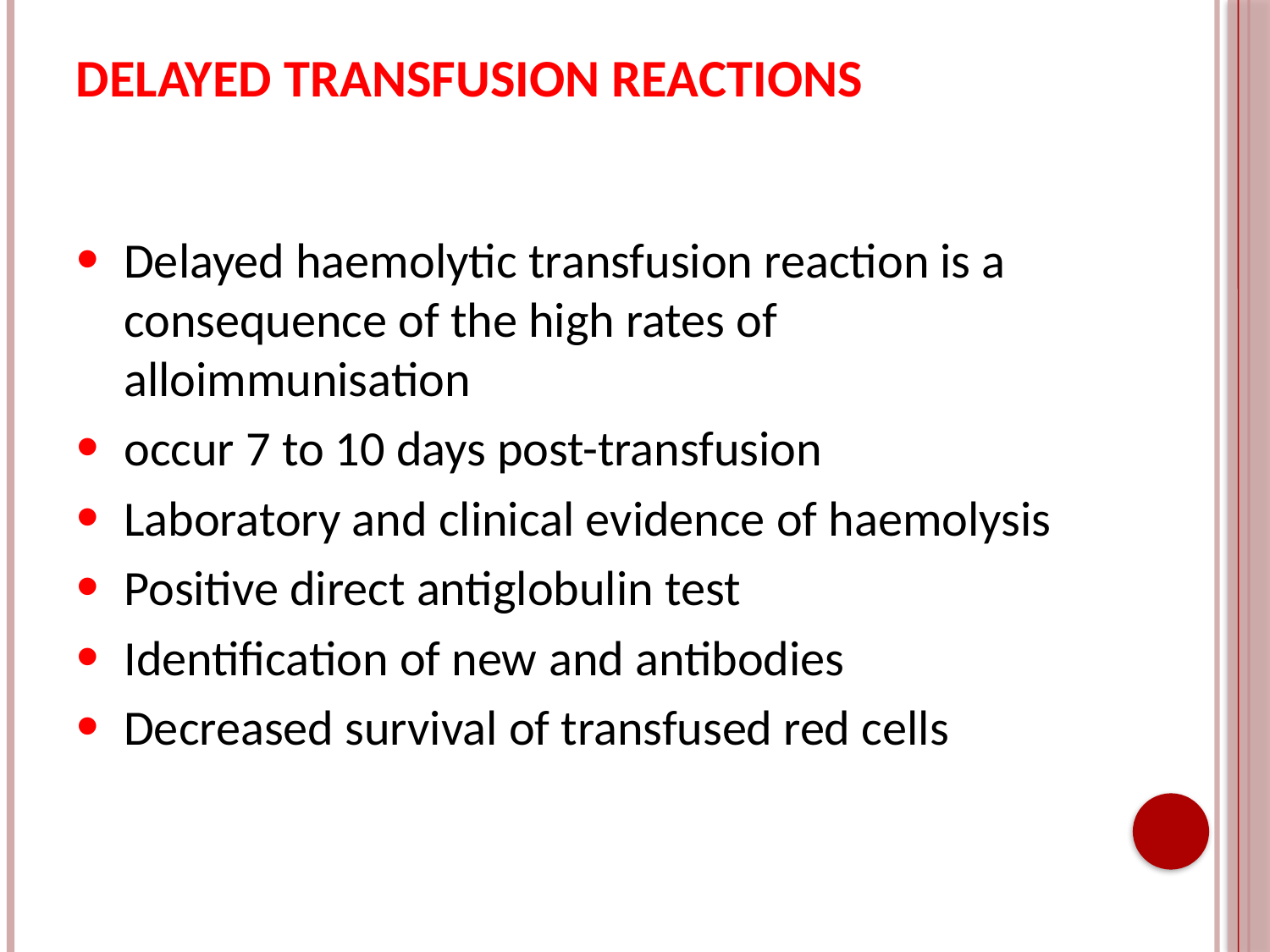

# Delayed transfusion reactions
Delayed haemolytic transfusion reaction is a consequence of the high rates of alloimmunisation
occur 7 to 10 days post-transfusion
Laboratory and clinical evidence of haemolysis
Positive direct antiglobulin test
Identification of new and antibodies
Decreased survival of transfused red cells